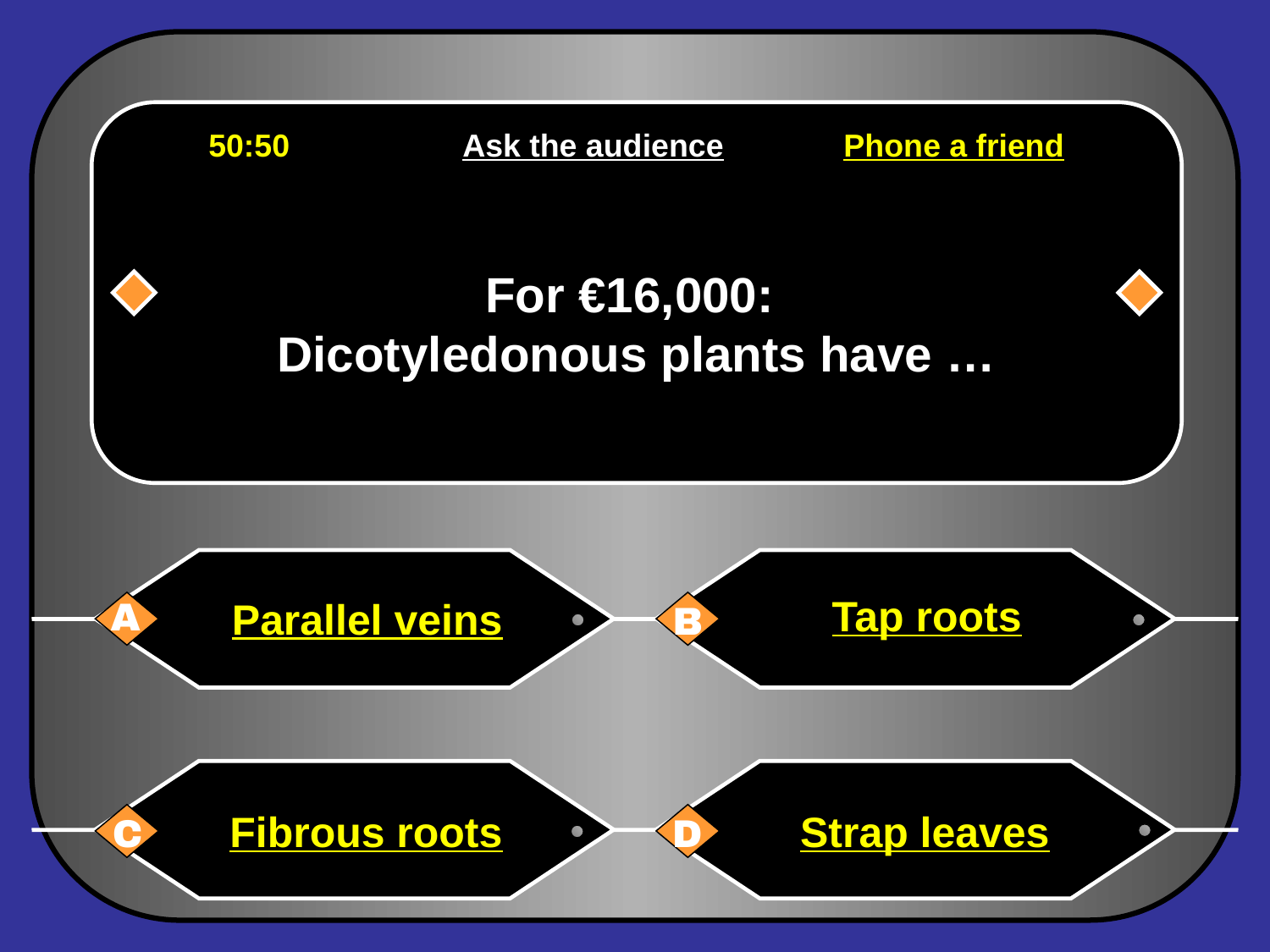

For €16,000:
Dicotyledonous plants have …

50:50		Ask the audience	Phone a friend

Tap roots
Parallel veins
A
B

Fibrous roots
Strap leaves
D
C